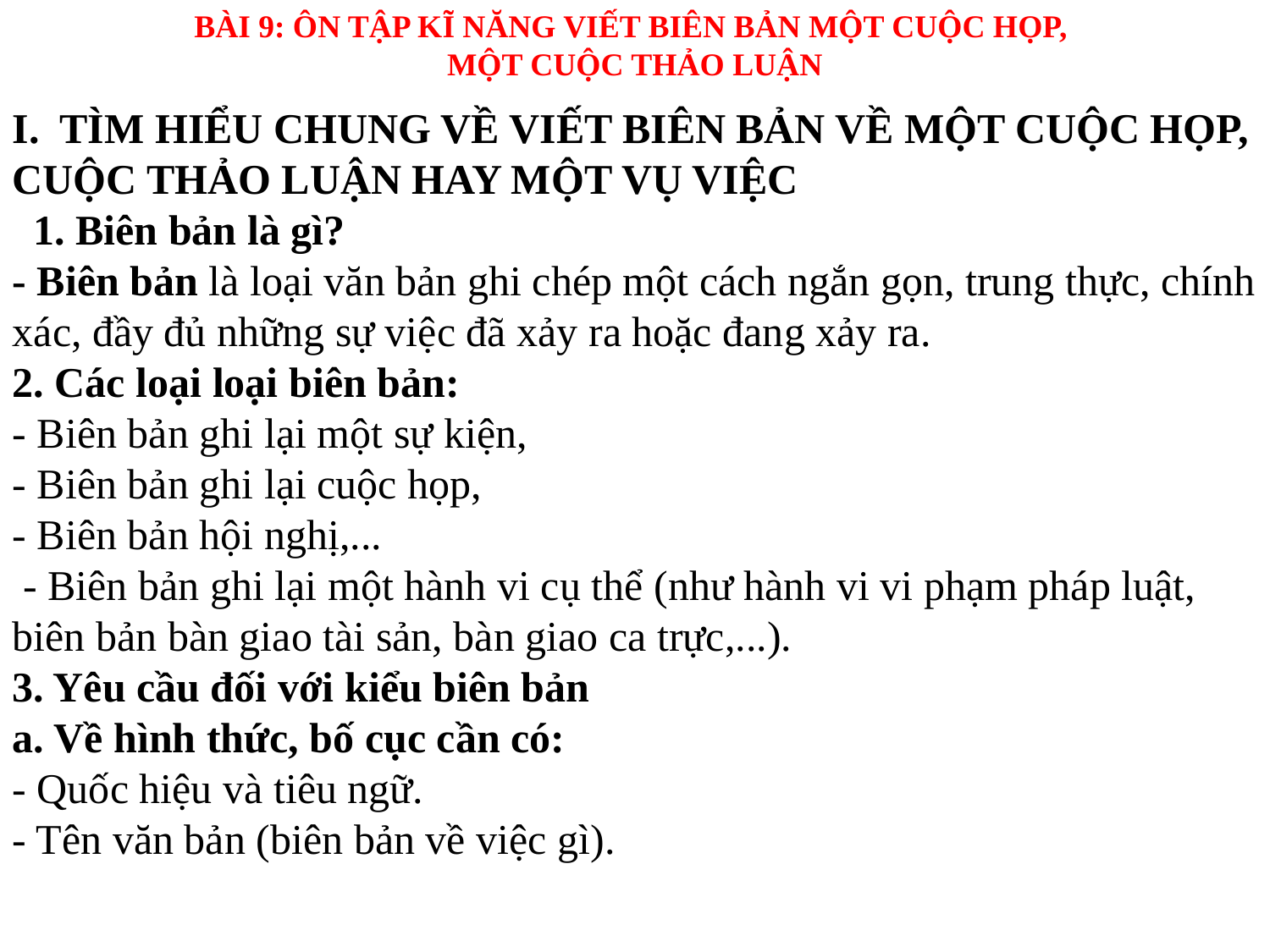

BÀI 9: ÔN TẬP KĨ NĂNG VIẾT BIÊN BẢN MỘT CUỘC HỌP,
MỘT CUỘC THẢO LUẬN

I.  TÌM HIỂU CHUNG VỀ VIẾT BIÊN BẢN VỀ MỘT CUỘC HỌP, CUỘC THẢO LUẬN HAY MỘT VỤ VIỆC
  1. Biên bản là gì?
- Biên bản là loại văn bản ghi chép một cách ngắn gọn, trung thực, chính xác, đầy đủ những sự việc đã xảy ra hoặc đang xảy ra.
2. Các loại loại biên bản:
- Biên bản ghi lại một sự kiện,
- Biên bản ghi lại cuộc họp,
- Biên bản hội nghị,...
 - Biên bản ghi lại một hành vi cụ thể (như hành vi vi phạm pháp luật, biên bản bàn giao tài sản, bàn giao ca trực,...).
3. Yêu cầu đối với kiểu biên bản
a. Về hình thức, bố cục cần có:
- Quốc hiệu và tiêu ngữ.
- Tên văn bản (biên bản về việc gì).